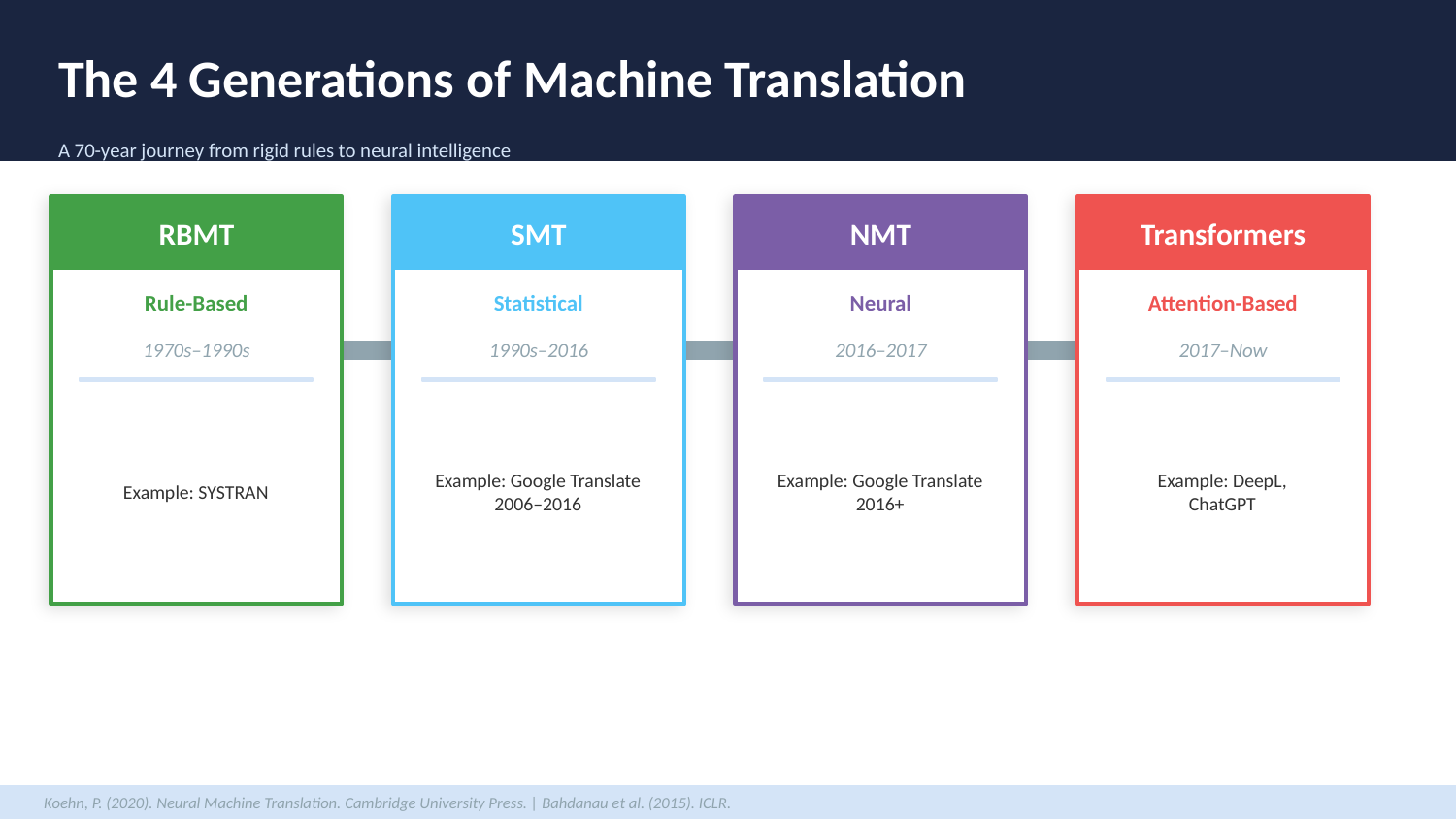

The 4 Generations of Machine Translation
A 70-year journey from rigid rules to neural intelligence

RBMT

SMT

NMT

Transformers
Rule-Based
Statistical
Neural
Attention-Based
1970s–1990s
1990s–2016
2016–2017
2017–Now

Example: SYSTRAN
Example: Google Translate
2006–2016
Example: Google Translate
2016+
Example: DeepL,
ChatGPT

Koehn, P. (2020). Neural Machine Translation. Cambridge University Press. | Bahdanau et al. (2015). ICLR.